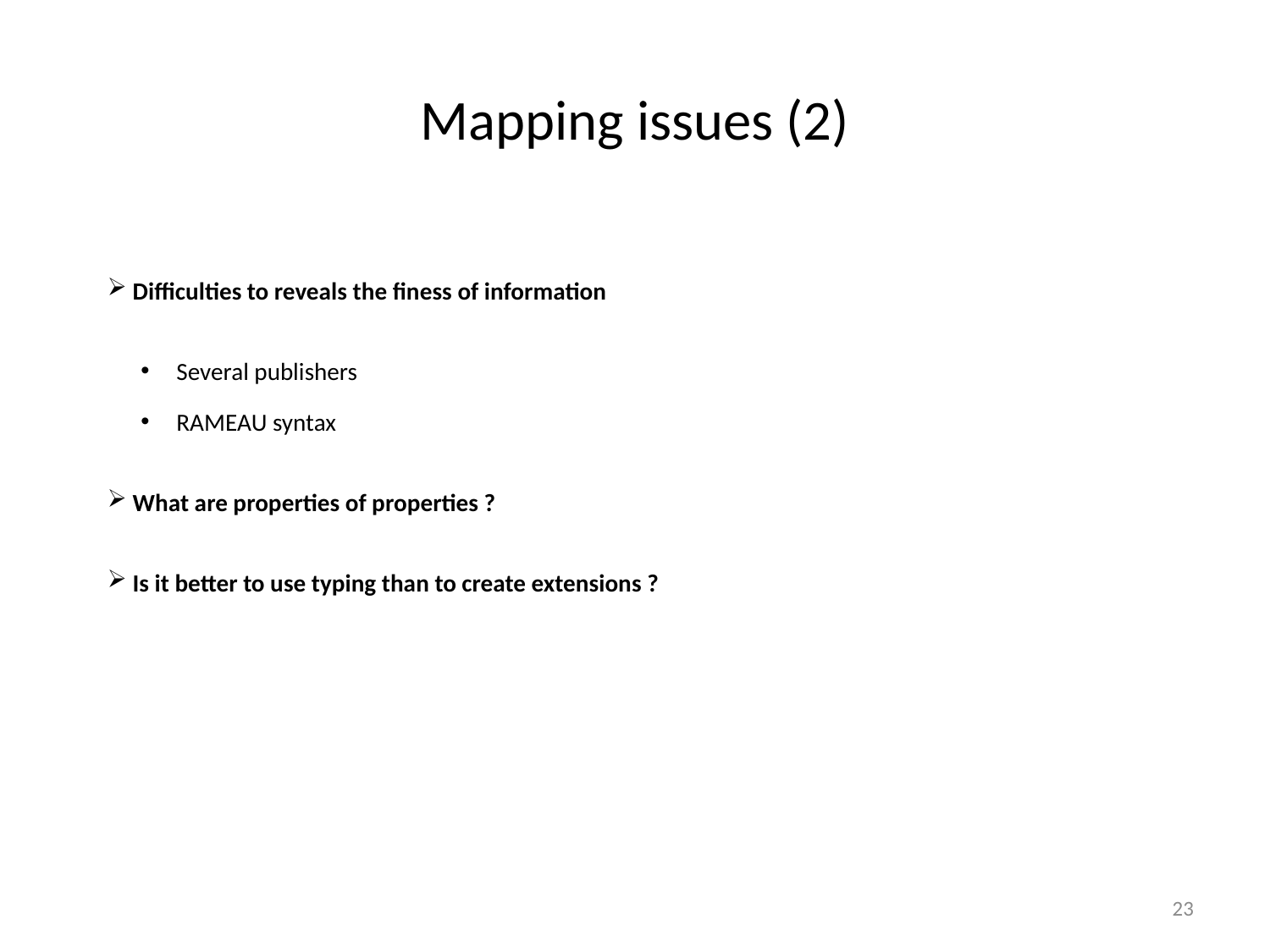

# Mapping issues (2)
 Difficulties to reveals the finess of information

 Several publishers
 RAMEAU syntax

 What are properties of properties ?

 Is it better to use typing than to create extensions ?
23